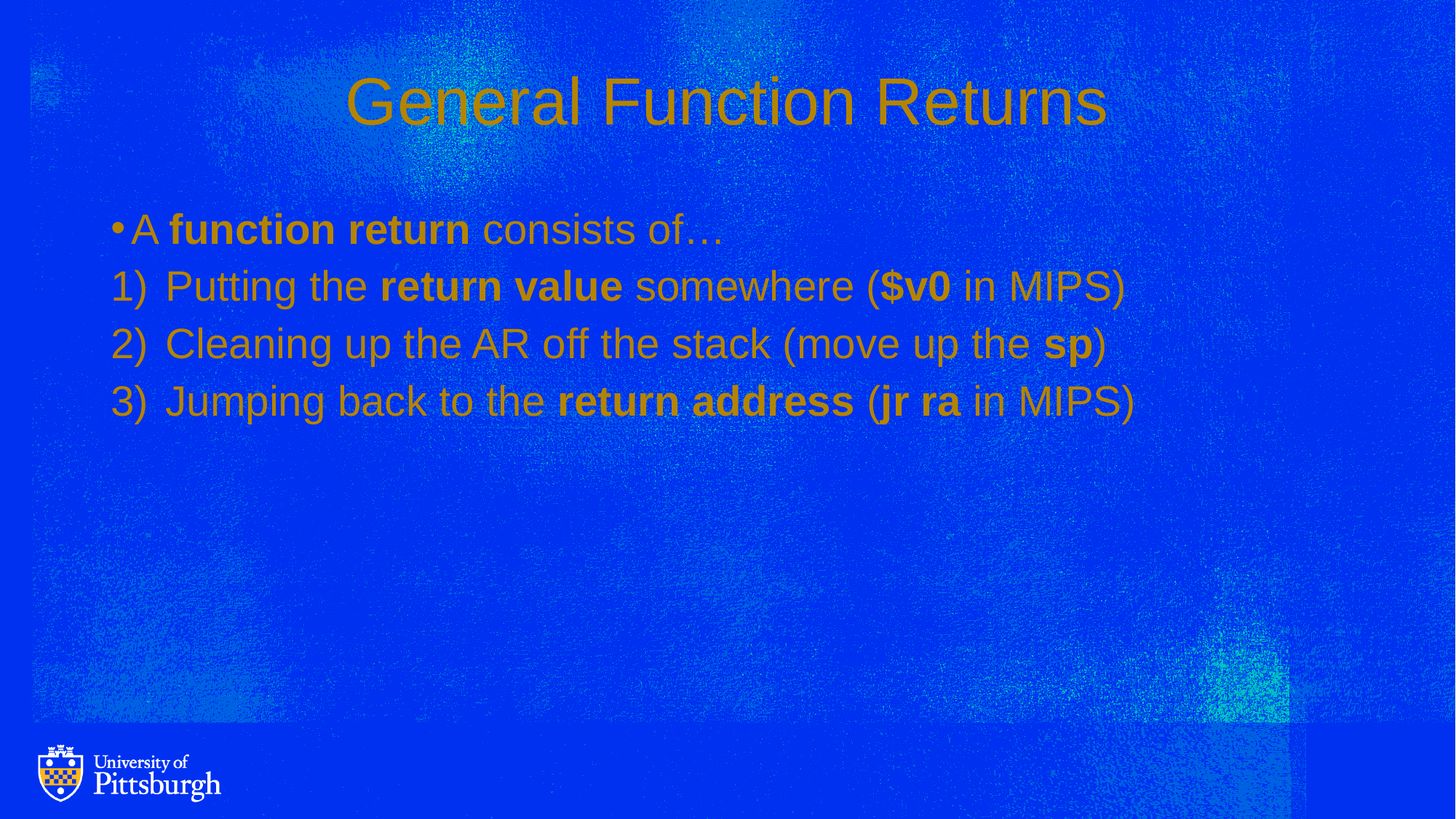

# General Function Returns
A function return consists of…
Putting the return value somewhere ($v0 in MIPS)
Cleaning up the AR off the stack (move up the sp)
Jumping back to the return address (jr ra in MIPS)